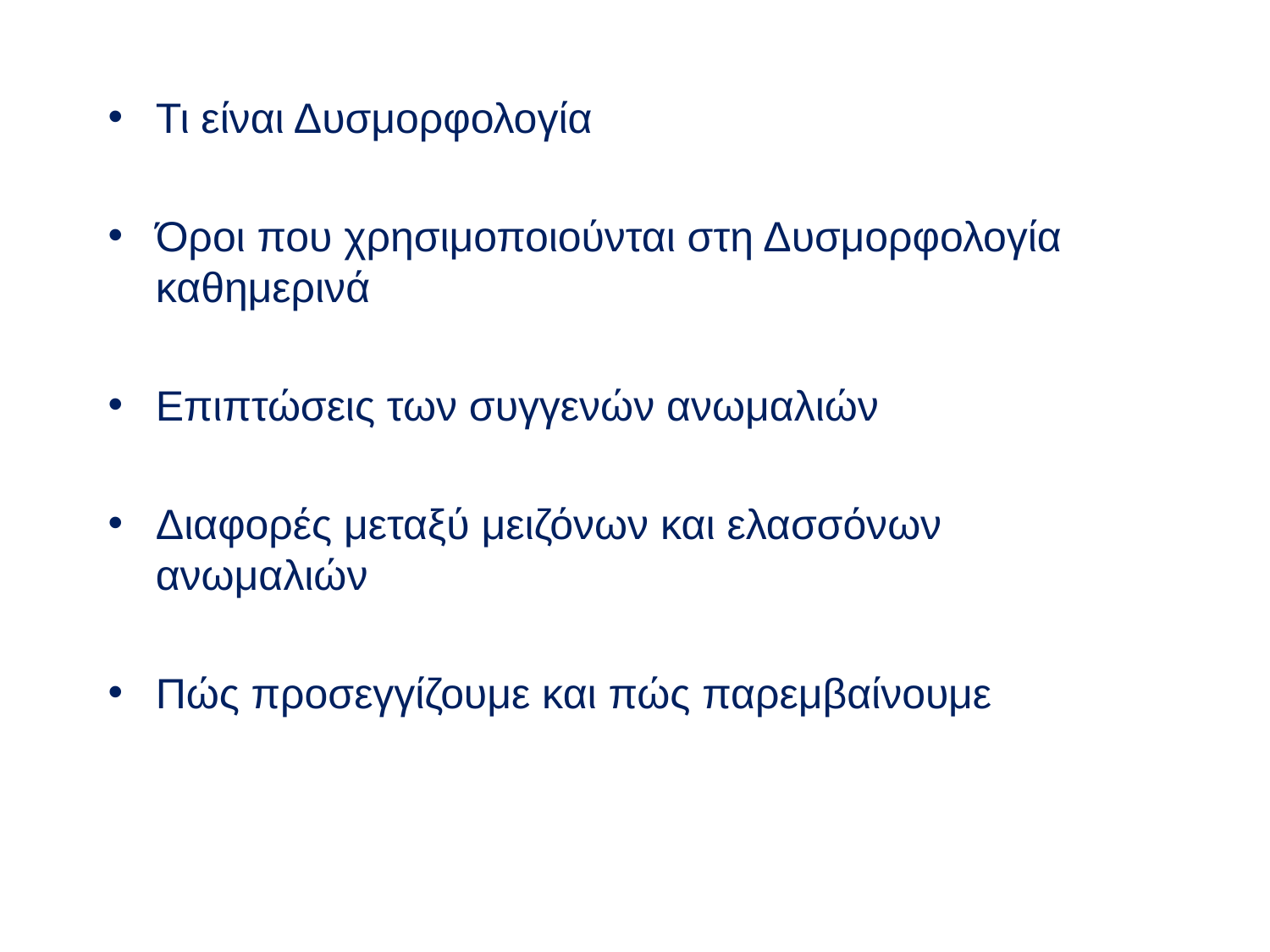

Τι είναι Δυσμορφολογία

Όροι που χρησιμοποιούνται στη Δυσμορφολογία καθημερινά

Επιπτώσεις των συγγενών ανωμαλιών

Διαφορές μεταξύ μειζόνων και ελασσόνων ανωμαλιών

Πώς προσεγγίζουμε και πώς παρεμβαίνουμε